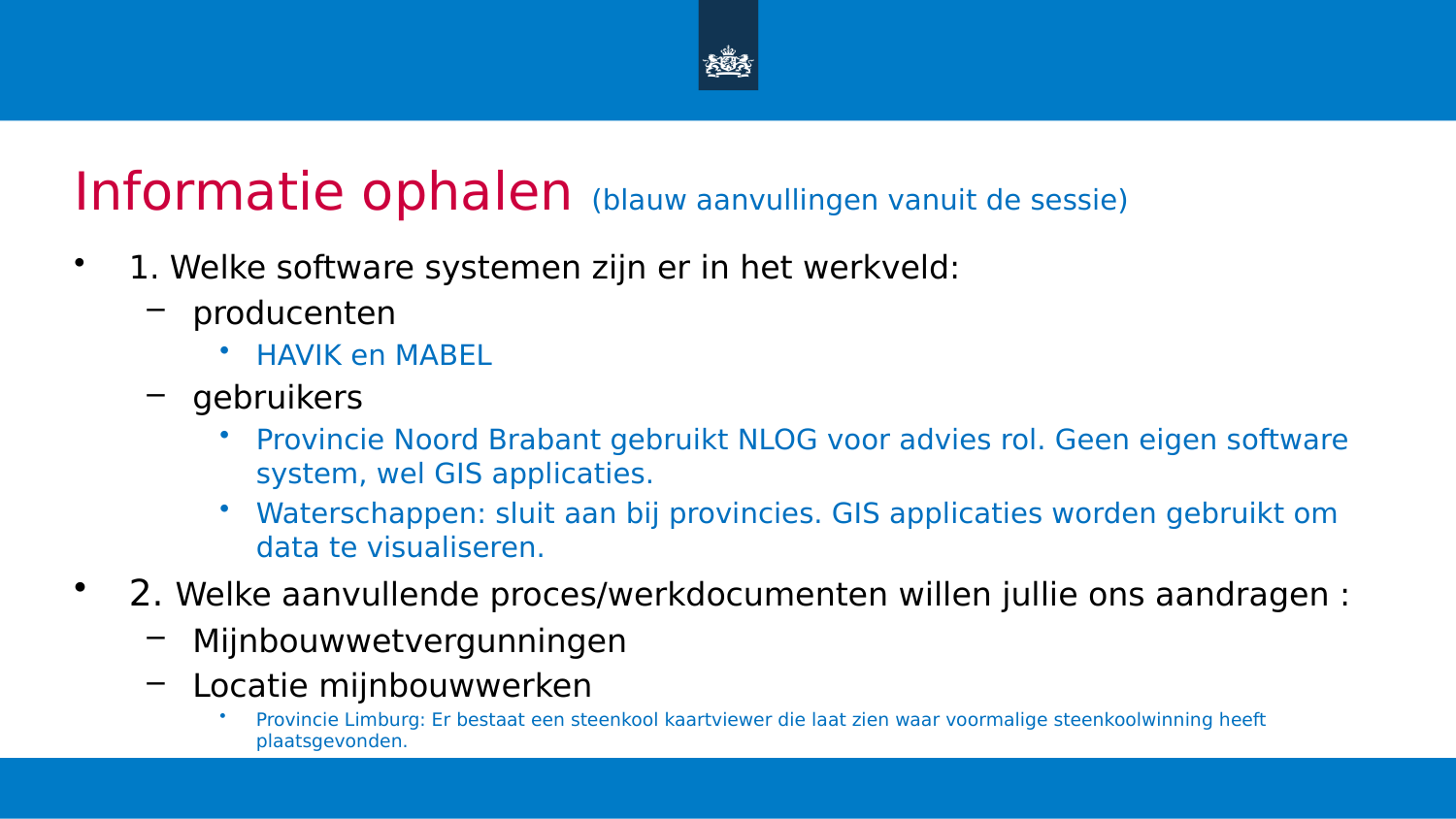

# Informatie ophalen (blauw aanvullingen vanuit de sessie)
1. Welke software systemen zijn er in het werkveld:
producenten
HAVIK en MABEL
gebruikers
Provincie Noord Brabant gebruikt NLOG voor advies rol. Geen eigen software system, wel GIS applicaties.
Waterschappen: sluit aan bij provincies. GIS applicaties worden gebruikt om data te visualiseren.
2. Welke aanvullende proces/werkdocumenten willen jullie ons aandragen :
Mijnbouwwetvergunningen
Locatie mijnbouwwerken
Provincie Limburg: Er bestaat een steenkool kaartviewer die laat zien waar voormalige steenkoolwinning heeft plaatsgevonden.